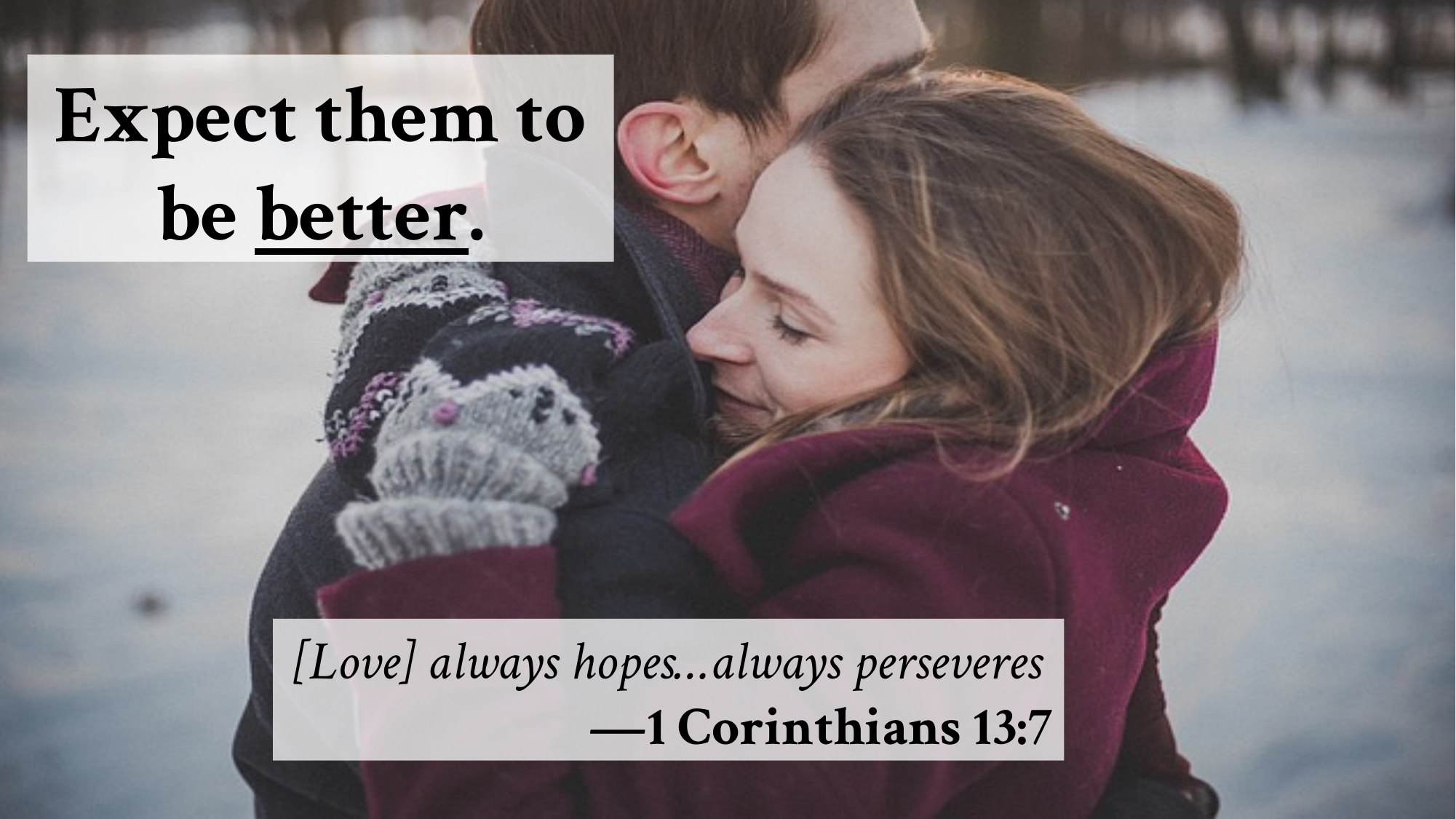

Expect them to be better.
[Love] always hopes…always perseveres
—1 Corinthians 13:7